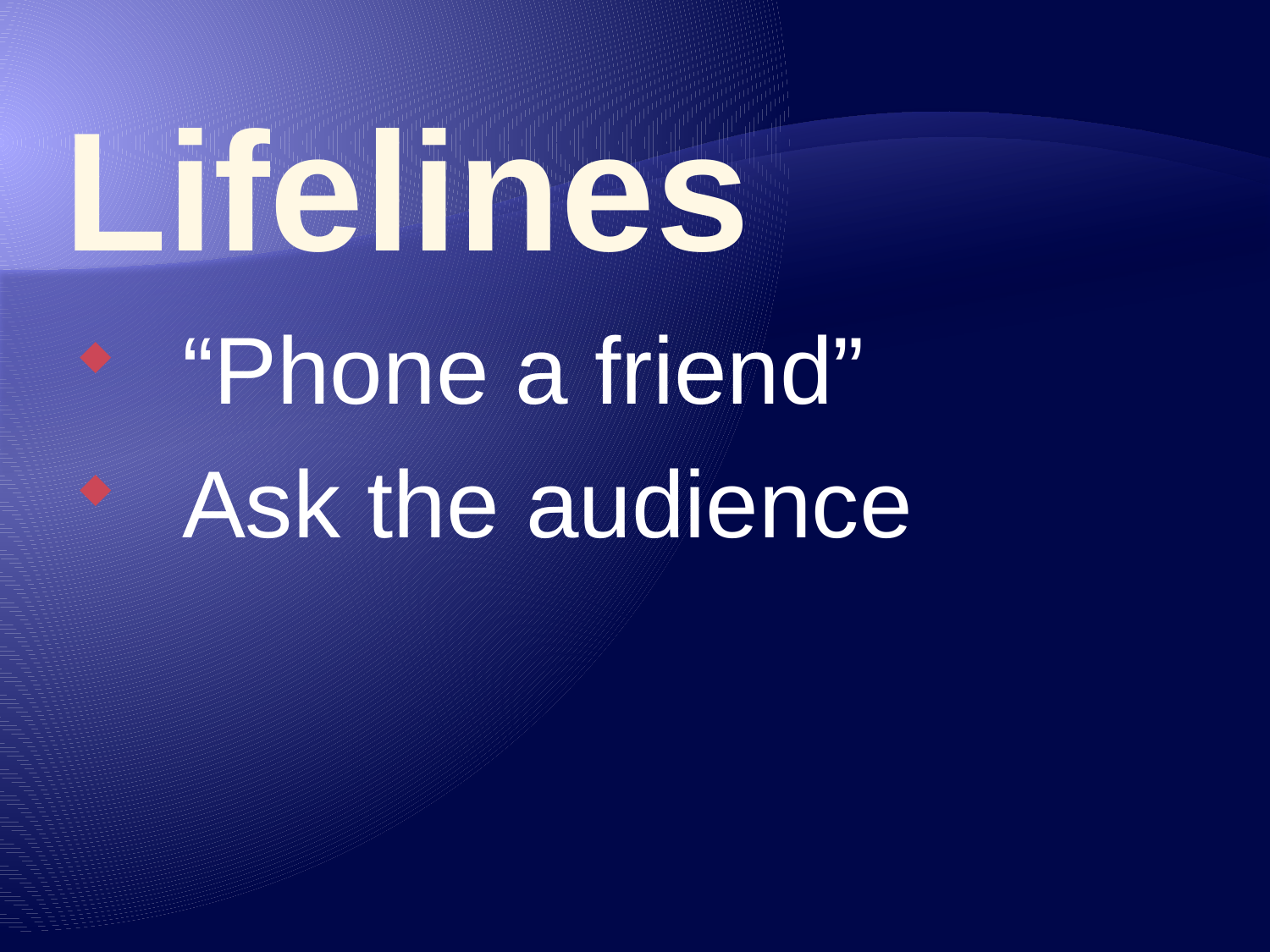

# Lifelines
“Phone a friend”
Ask the audience